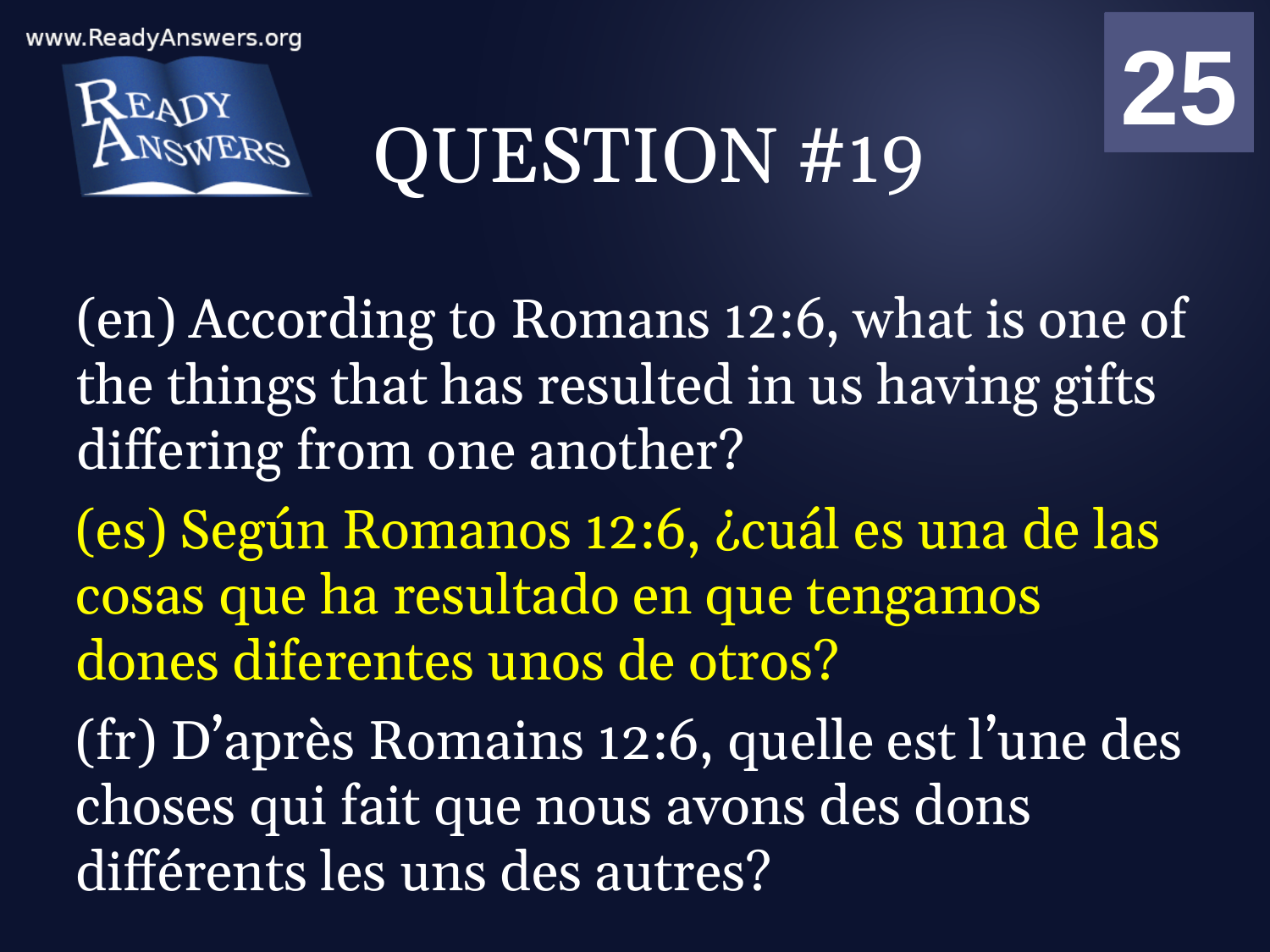

01
02
03
04
05
06
07
08
09
10
11
12
13
14
15
16
17
18
19
20
21
22
23
24
25
00
# QUESTION #19
(en) According to Romans 12:6, what is one of the things that has resulted in us having gifts differing from one another?
(es) Según Romanos 12:6, ¿cuál es una de las cosas que ha resultado en que tengamos dones diferentes unos de otros?
(fr) D’après Romains 12:6, quelle est l’une des choses qui fait que nous avons des dons différents les uns des autres?